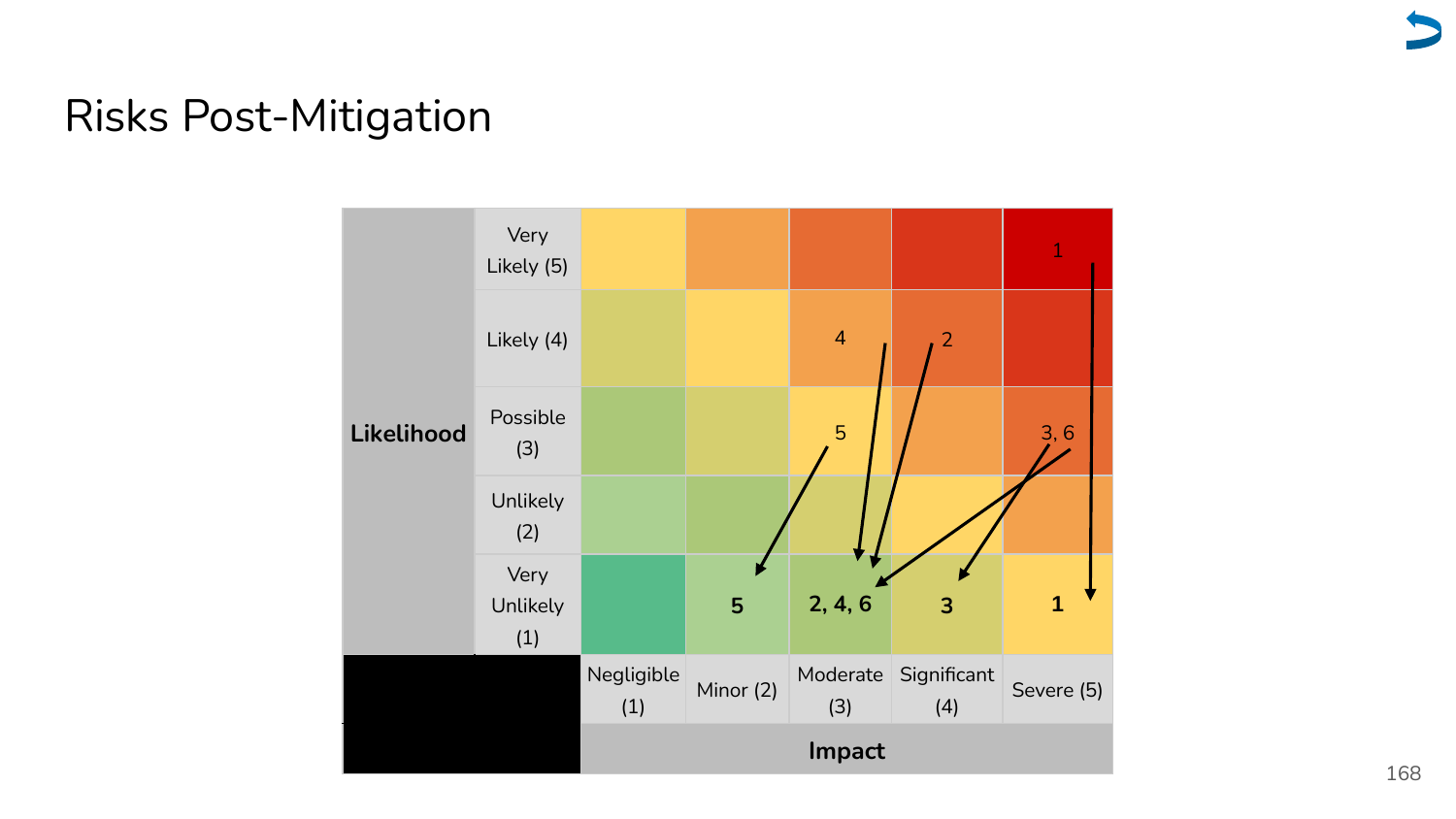

# Risks Post-Mitigation
| Likelihood | Very Likely (5) |  |  |  |  | 1 |
| --- | --- | --- | --- | --- | --- | --- |
|  | Likely (4) |  |  | 4 | 2 |  |
|  | Possible (3) |  |  | 5 |  | 3, 6 |
|  | Unlikely (2) |  |  |  |  |  |
|  | Very Unlikely (1) |  | 5 | 2, 4, 6 | 3 | 1 |
|  |  | Negligible (1) | Minor (2) | Moderate (3) | Significant (4) | Severe (5) |
|  |  | Impact |  |  |  |  |
168